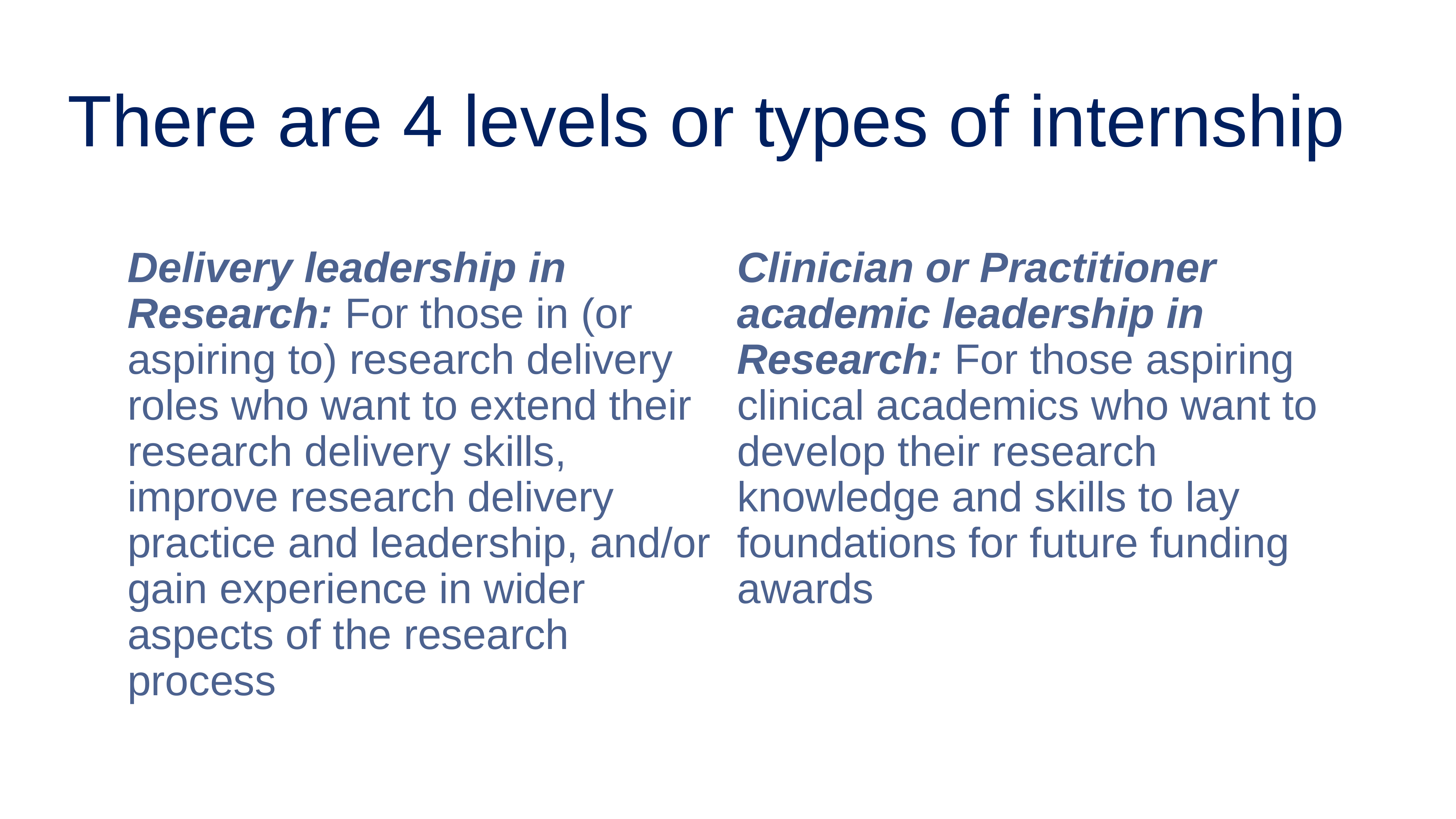

# There are 4 levels or types of internship
Delivery leadership in Research: For those in (or aspiring to) research delivery roles who want to extend their research delivery skills, improve research delivery practice and leadership, and/or gain experience in wider aspects of the research process

Clinician or Practitioner academic leadership in Research: For those aspiring clinical academics who want to develop their research knowledge and skills to lay foundations for future funding awards